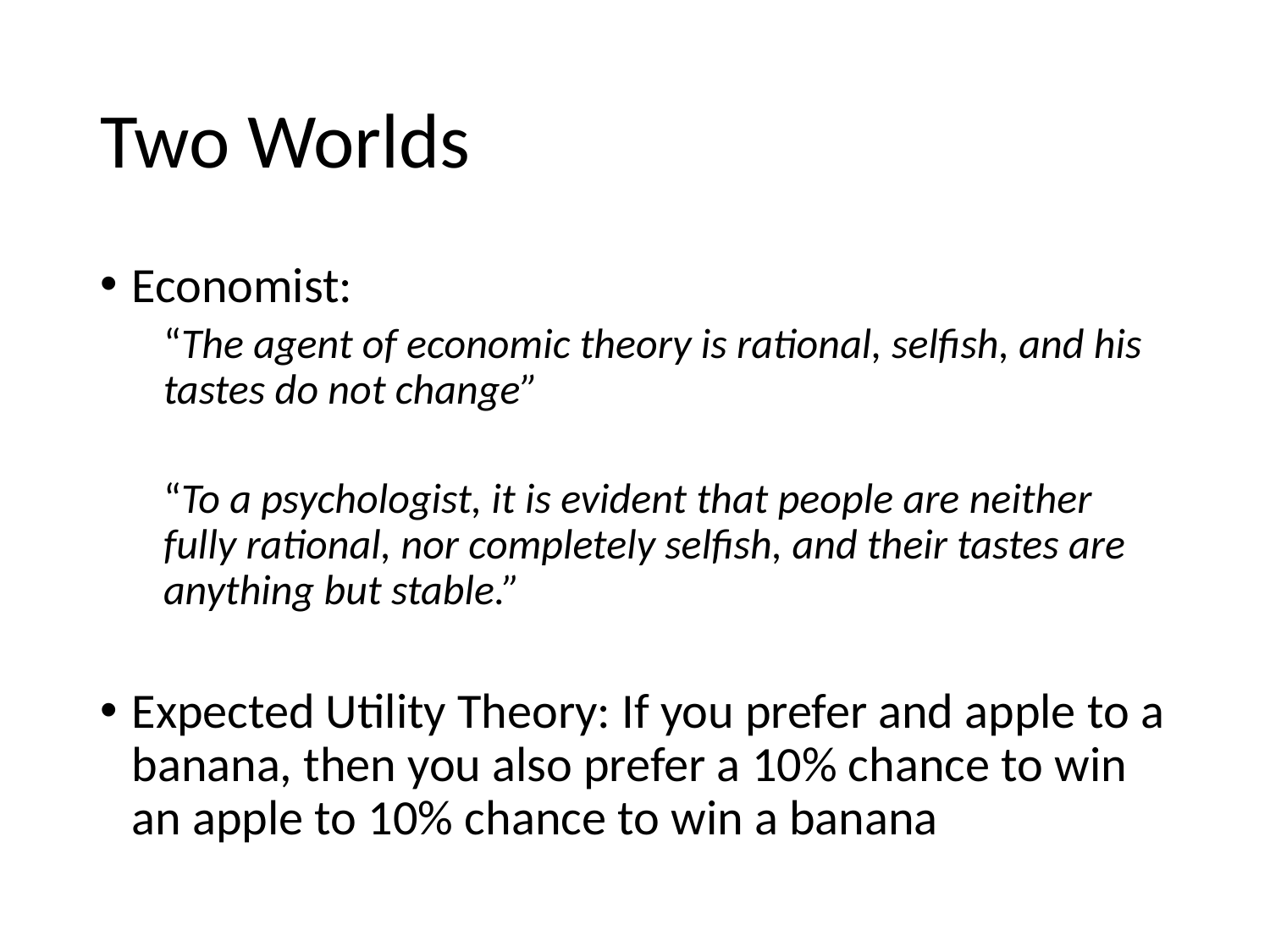

# Two Worlds
Economist:
“The agent of economic theory is rational, selfish, and his tastes do not change”

“To a psychologist, it is evident that people are neither fully rational, nor completely selfish, and their tastes are anything but stable.”

Expected Utility Theory: If you prefer and apple to a banana, then you also prefer a 10% chance to win an apple to 10% chance to win a banana